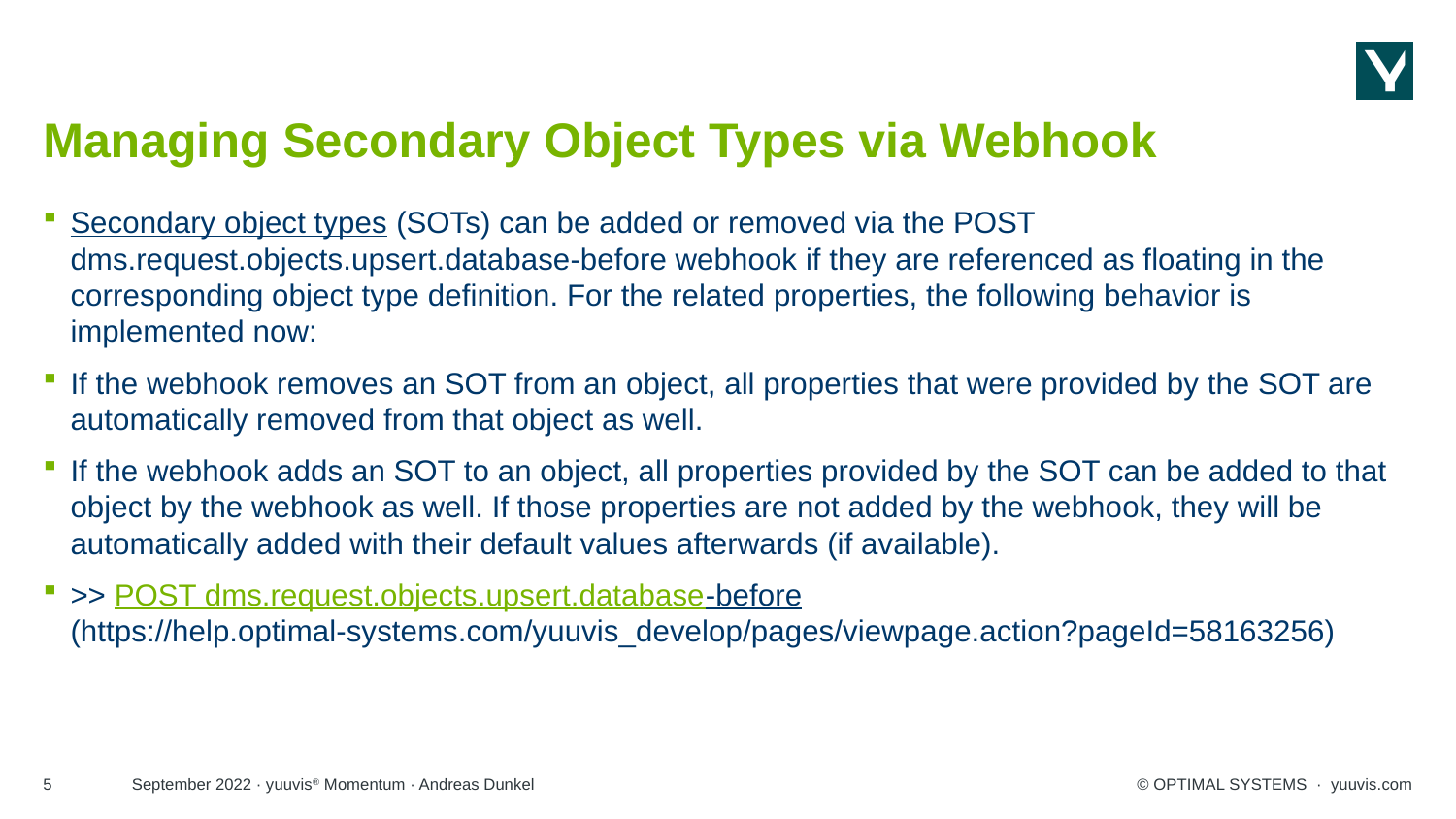

# Managing Secondary Object Types via Webhook
Secondary object types (SOTs) can be added or removed via the POST dms.request.objects.upsert.database-before webhook if they are referenced as floating in the corresponding object type definition. For the related properties, the following behavior is implemented now:
If the webhook removes an SOT from an object, all properties that were provided by the SOT are automatically removed from that object as well.
If the webhook adds an SOT to an object, all properties provided by the SOT can be added to that object by the webhook as well. If those properties are not added by the webhook, they will be automatically added with their default values afterwards (if available).
>> POST dms.request.objects.upsert.database-before
(https://help.optimal-systems.com/yuuvis_develop/pages/viewpage.action?pageId=58163256)
5
September 2022 · yuuvis® Momentum · Andreas Dunkel